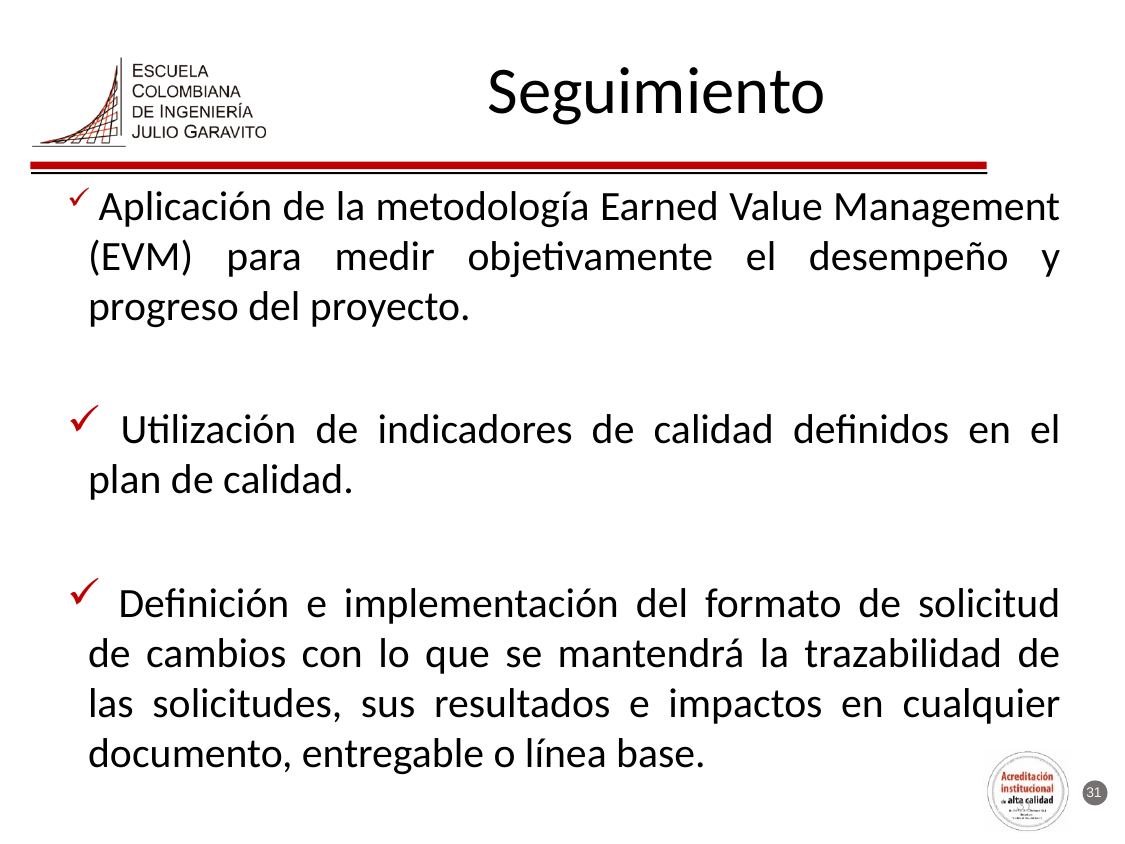

Seguimiento
 Aplicación de la metodología Earned Value Management (EVM) para medir objetivamente el desempeño y progreso del proyecto.

 Utilización de indicadores de calidad definidos en el plan de calidad.

 Definición e implementación del formato de solicitud de cambios con lo que se mantendrá la trazabilidad de las solicitudes, sus resultados e impactos en cualquier documento, entregable o línea base.
31